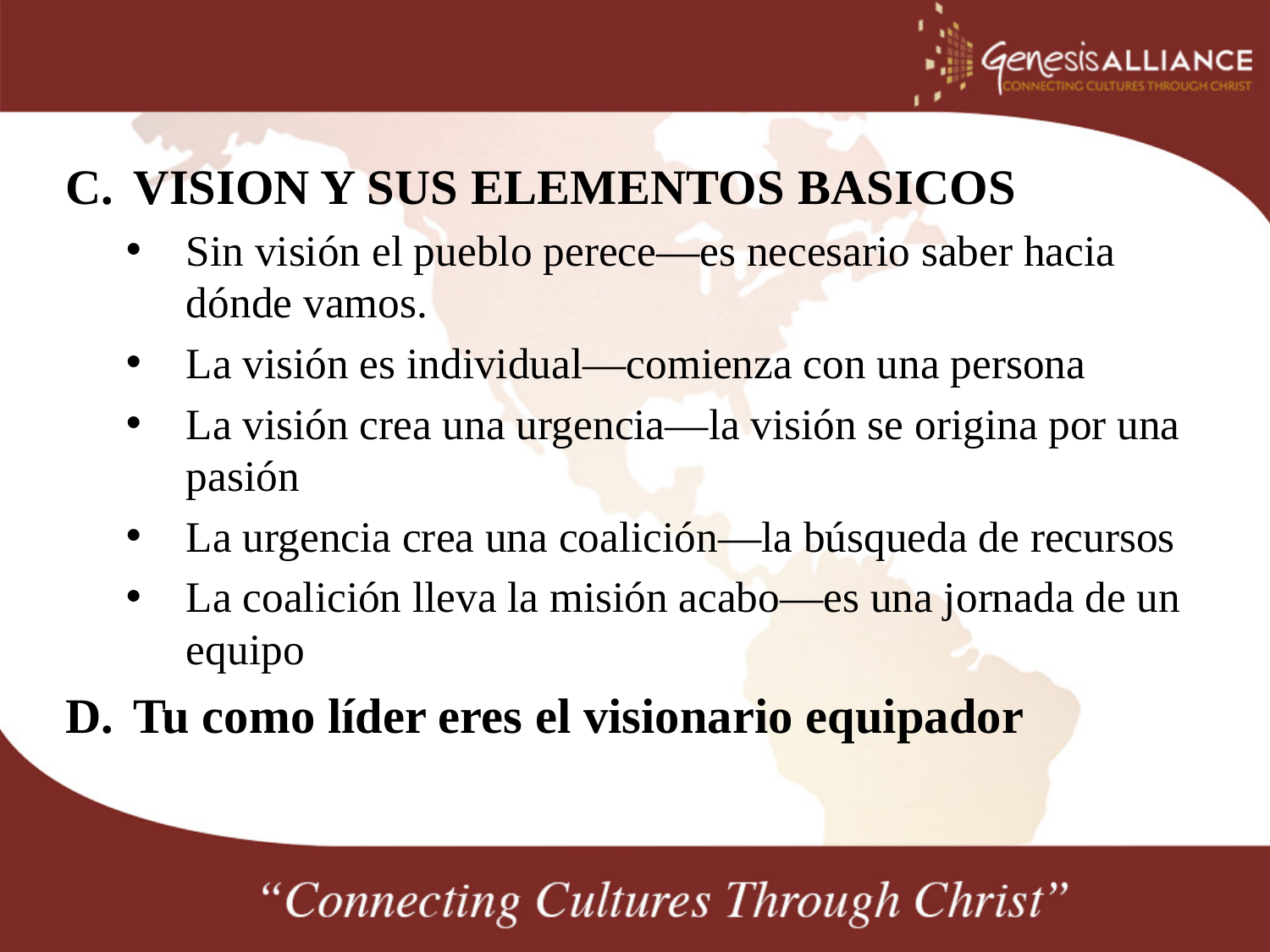

VISION Y SUS ELEMENTOS BASICOS
Sin visión el pueblo perece—es necesario saber hacia dónde vamos.
La visión es individual—comienza con una persona
La visión crea una urgencia—la visión se origina por una pasión
La urgencia crea una coalición—la búsqueda de recursos
La coalición lleva la misión acabo—es una jornada de un equipo
Tu como líder eres el visionario equipador